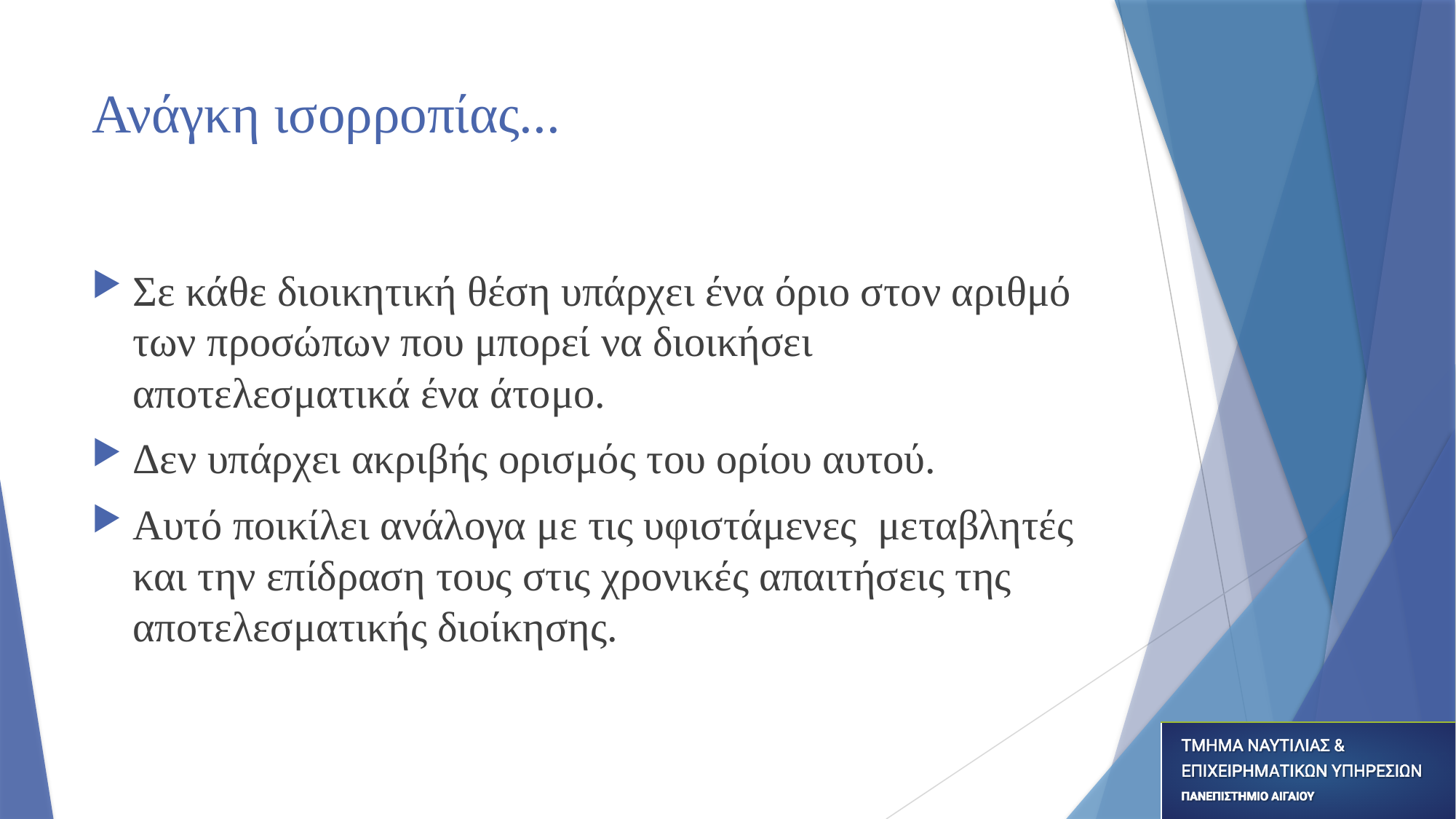

# Ανάγκη ισορροπίας...
Σε κάθε διοικητική θέση υπάρχει ένα όριο στον αριθμό των προσώπων που μπορεί να διοικήσει αποτελεσματικά ένα άτομο.
Δεν υπάρχει ακριβής ορισμός του ορίου αυτού.
Αυτό ποικίλει ανάλογα με τις υφιστάμενες  μεταβλητές και την επίδραση τους στις χρονικές απαιτήσεις της αποτελεσματικής διοίκησης.